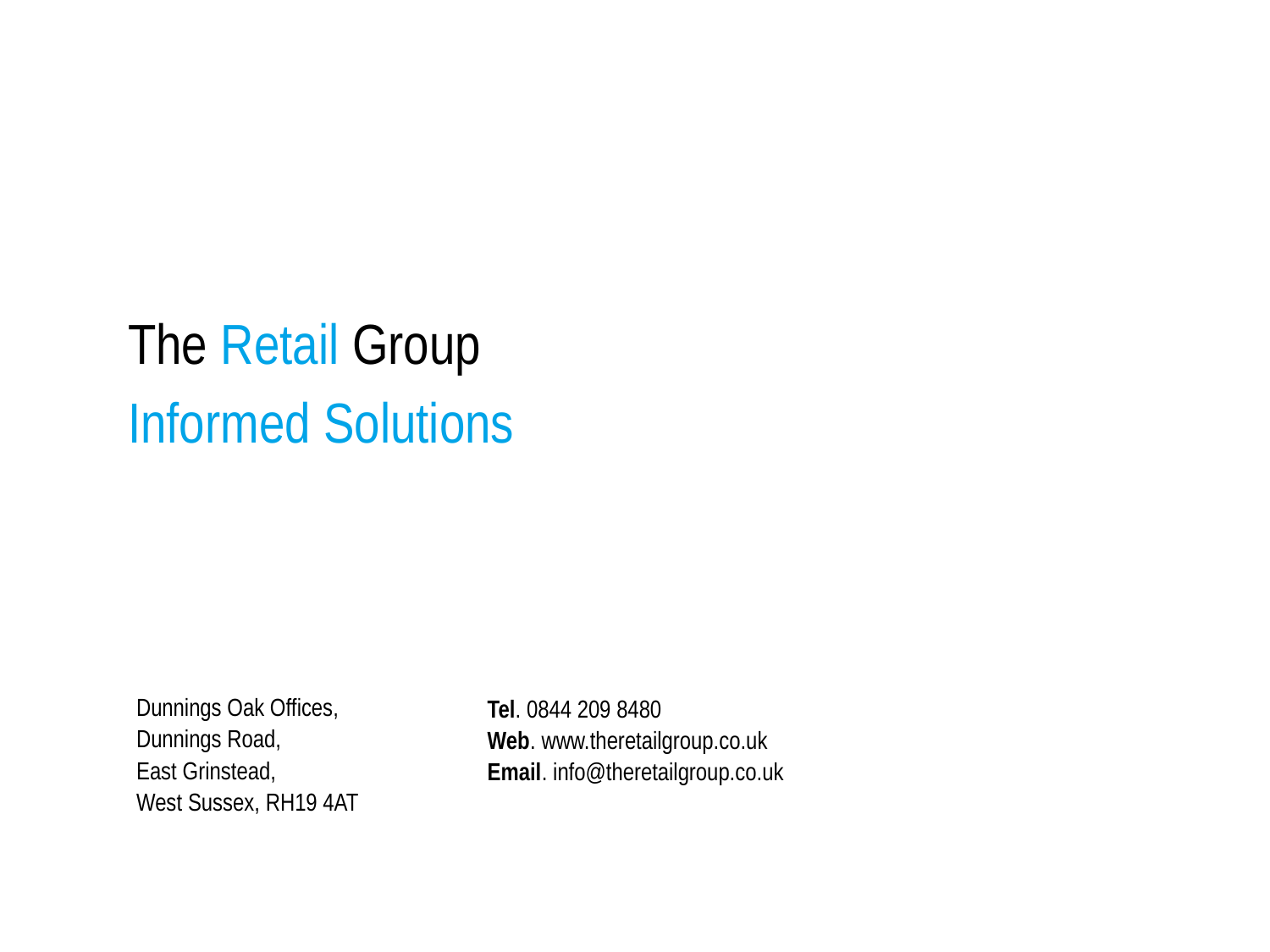

The Retail Group
Informed Solutions

Tel. 0844 209 8480
Web. www.theretailgroup.co.uk
Email. info@theretailgroup.co.uk
Dunnings Oak Offices,
Dunnings Road,
East Grinstead,
West Sussex, RH19 4AT